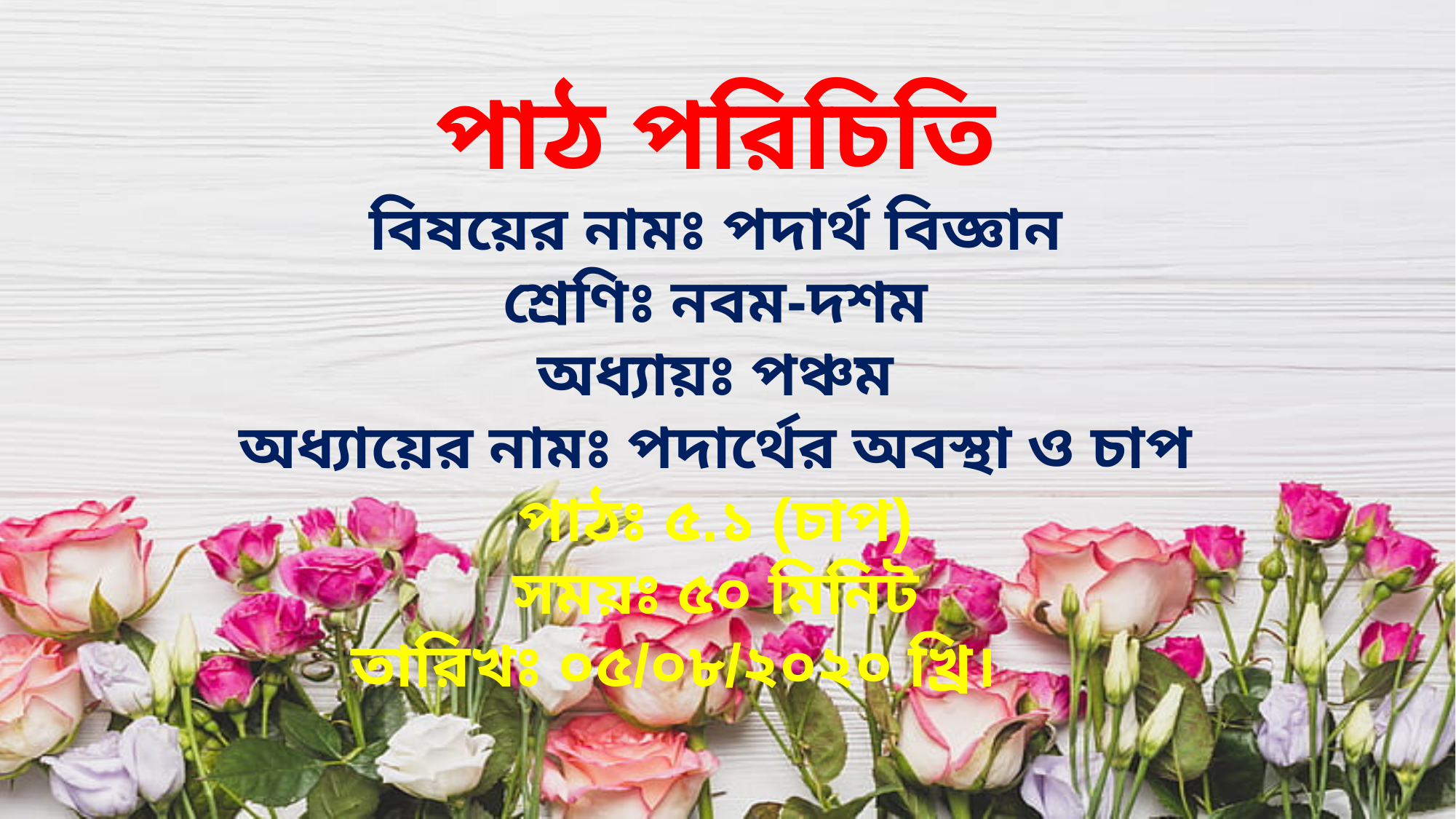

পাঠ পরিচিতি
বিষয়ের নামঃ পদার্থ বিজ্ঞান
শ্রেণিঃ নবম-দশম
অধ্যায়ঃ পঞ্চম
অধ্যায়ের নামঃ পদার্থের অবস্থা ও চাপ
পাঠঃ ৫.১ (চাপ)
সময়ঃ ৫০ মিনিট
        তারিখঃ ০৫/০৮/২০২০ খ্রি।